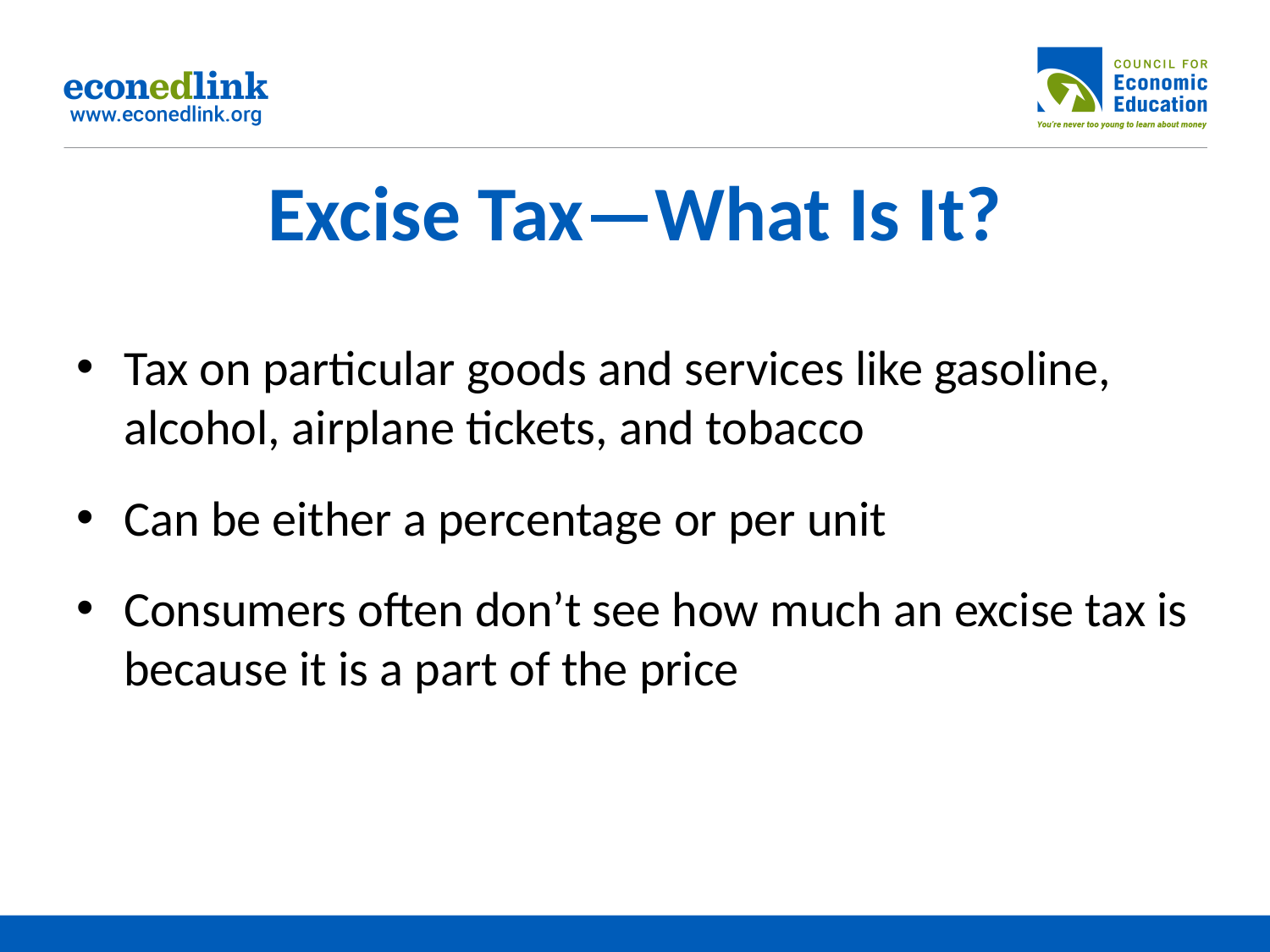

# Excise Tax—What Is It?
Tax on particular goods and services like gasoline, alcohol, airplane tickets, and tobacco
Can be either a percentage or per unit
Consumers often don’t see how much an excise tax is because it is a part of the price